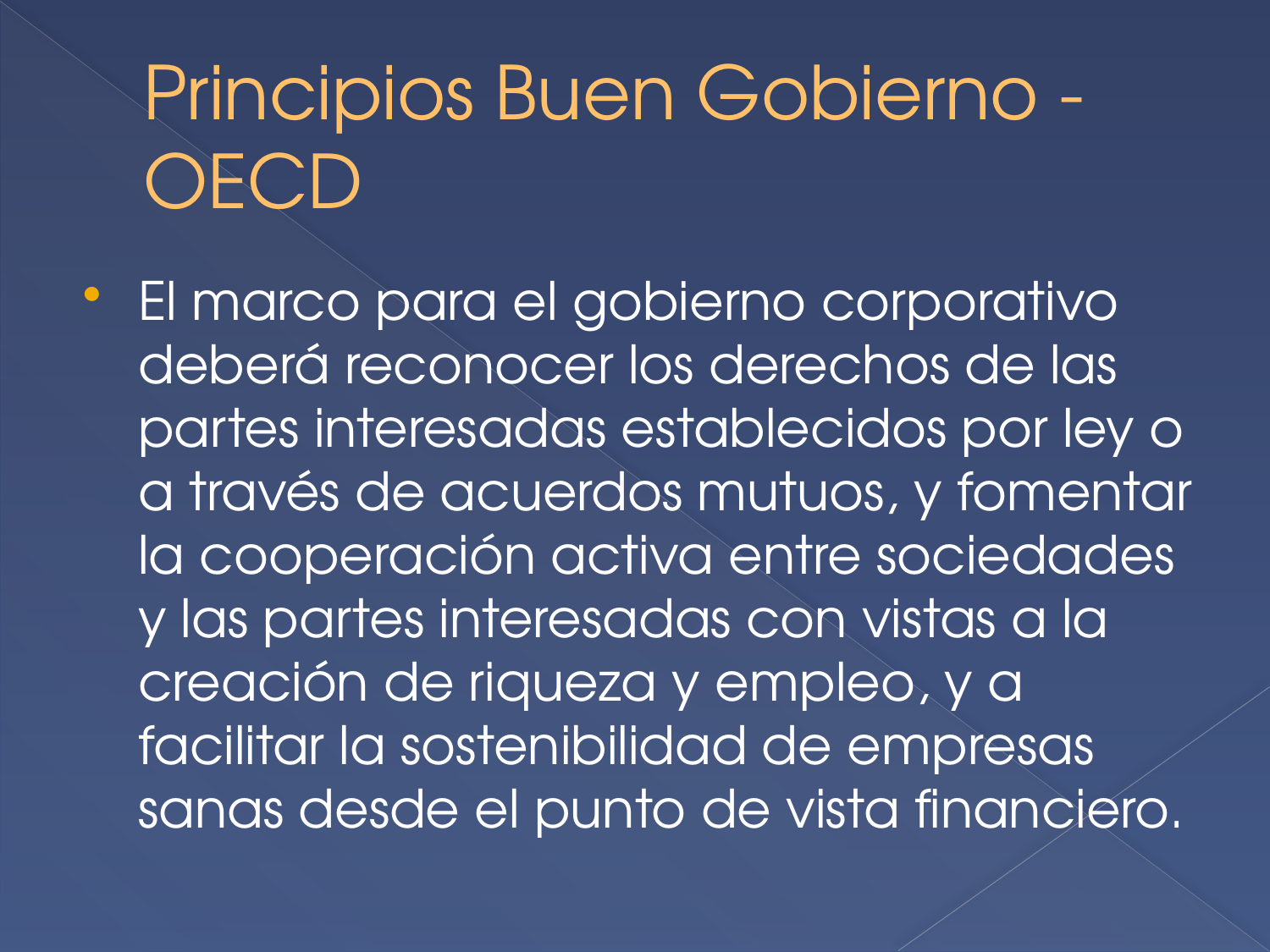

# Principios Buen Gobierno - OECD
El marco para el gobierno corporativo deberá reconocer los derechos de las partes interesadas establecidos por ley o a través de acuerdos mutuos, y fomentar la cooperación activa entre sociedades y las partes interesadas con vistas a la creación de riqueza y empleo, y a facilitar la sostenibilidad de empresas sanas desde el punto de vista financiero.